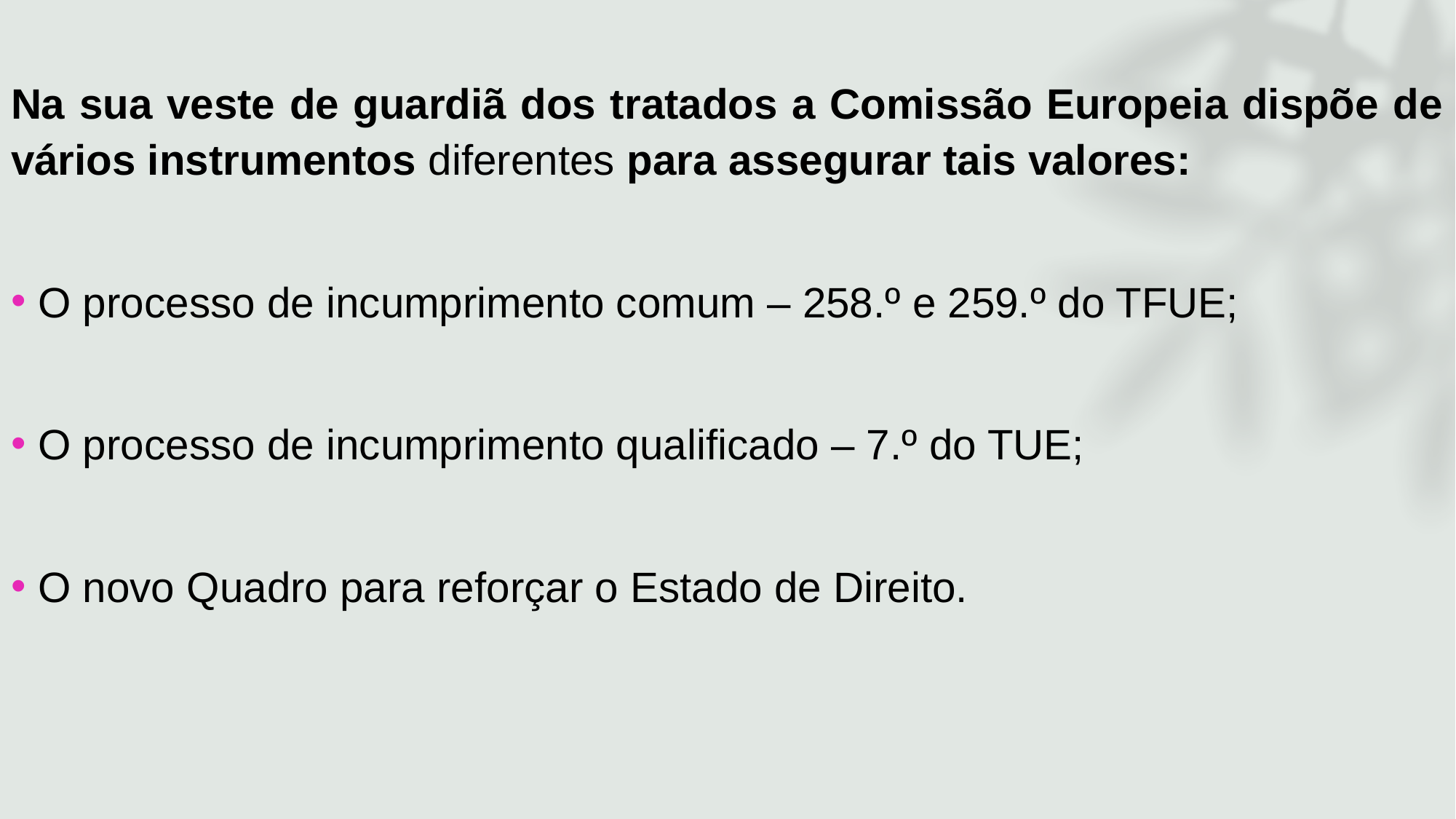

Na sua veste de guardiã dos tratados a Comissão Europeia dispõe de vários instrumentos diferentes para assegurar tais valores:

O processo de incumprimento comum – 258.º e 259.º do TFUE;

O processo de incumprimento qualificado – 7.º do TUE;

O novo Quadro para reforçar o Estado de Direito.